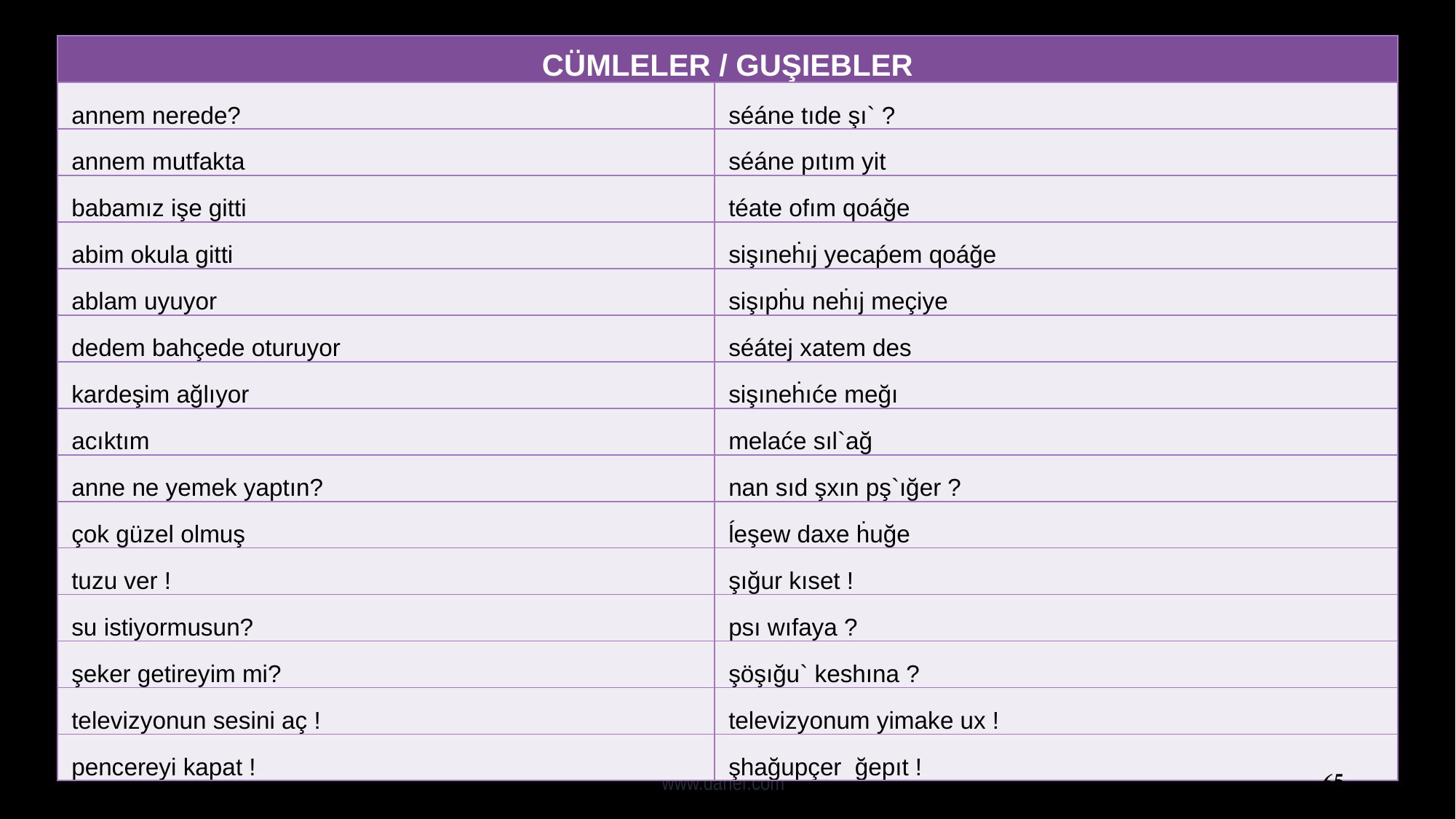

| CÜMLELER / GUŞIEBLER |  |
| --- | --- |
| annem nerede? | séáne tıde şı` ? |
| annem mutfakta | séáne pıtım yit |
| babamız işe gitti | téate ofım qoáğe |
| abim okula gitti | sişıneḣıj yecaṕem qoáğe |
| ablam uyuyor | sişıpḣu neḣıj meçiye |
| dedem bahçede oturuyor | séátej xatem des |
| kardeşim ağlıyor | sişıneḣıće meğı |
| acıktım | melaće sıl`ağ |
| anne ne yemek yaptın? | nan sıd şxın pş`ığer ? |
| çok güzel olmuş | ĺeşew daxe ḣuğe |
| tuzu ver ! | şığur kıset ! |
| su istiyormusun? | psı wıfaya ? |
| şeker getireyim mi? | şöşığu` keshına ? |
| televizyonun sesini aç ! | televizyonum yimake ux ! |
| pencereyi kapat ! | şhağupçer ğepıt ! |
www.danef.com
65